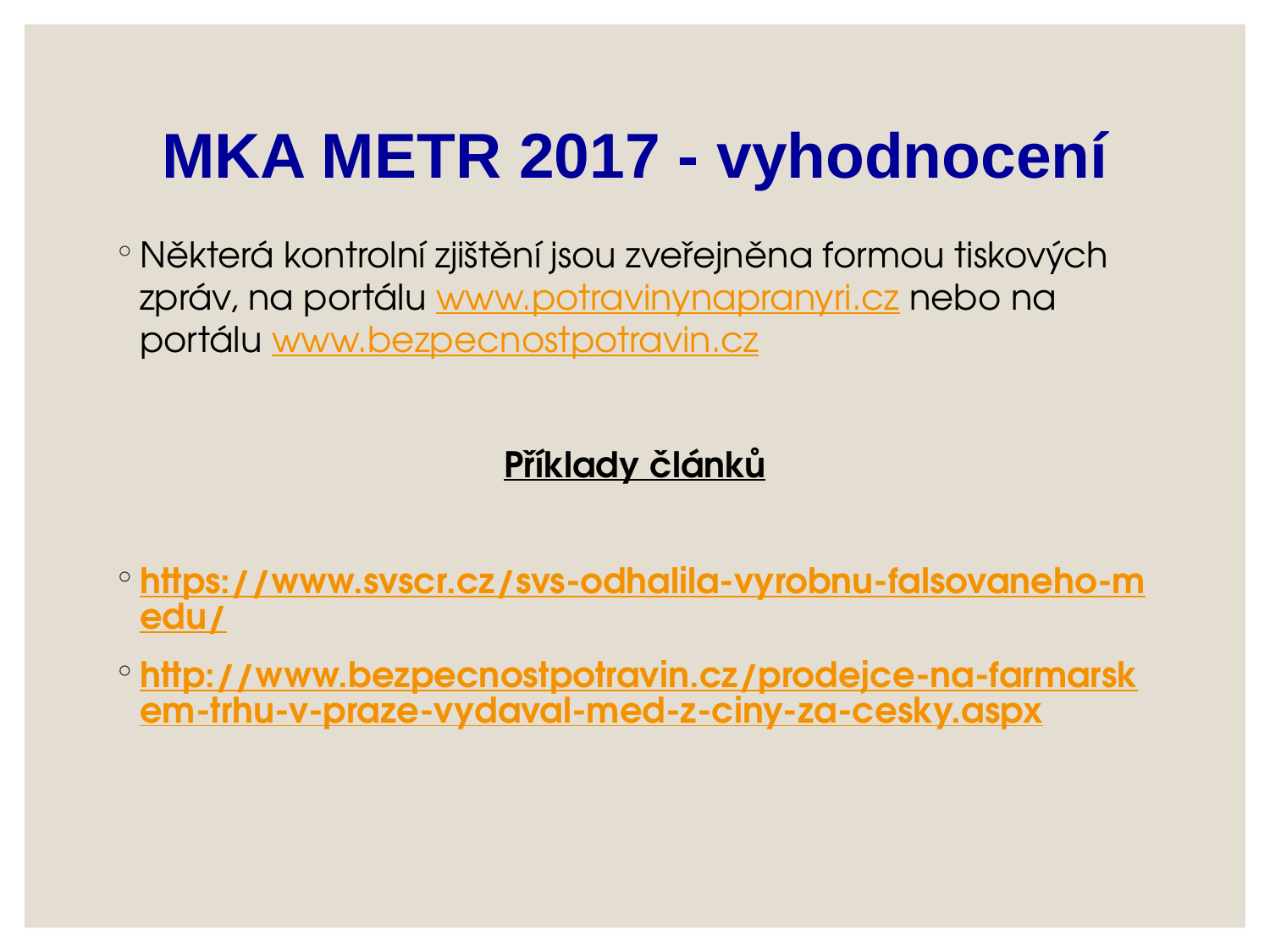

# MKA METR 2017 - vyhodnocení
Některá kontrolní zjištění jsou zveřejněna formou tiskových zpráv, na portálu www.potravinynapranyri.cz nebo na portálu www.bezpecnostpotravin.cz

Příklady článků

https://www.svscr.cz/svs-odhalila-vyrobnu-falsovaneho-medu/
http://www.bezpecnostpotravin.cz/prodejce-na-farmarskem-trhu-v-praze-vydaval-med-z-ciny-za-cesky.aspx